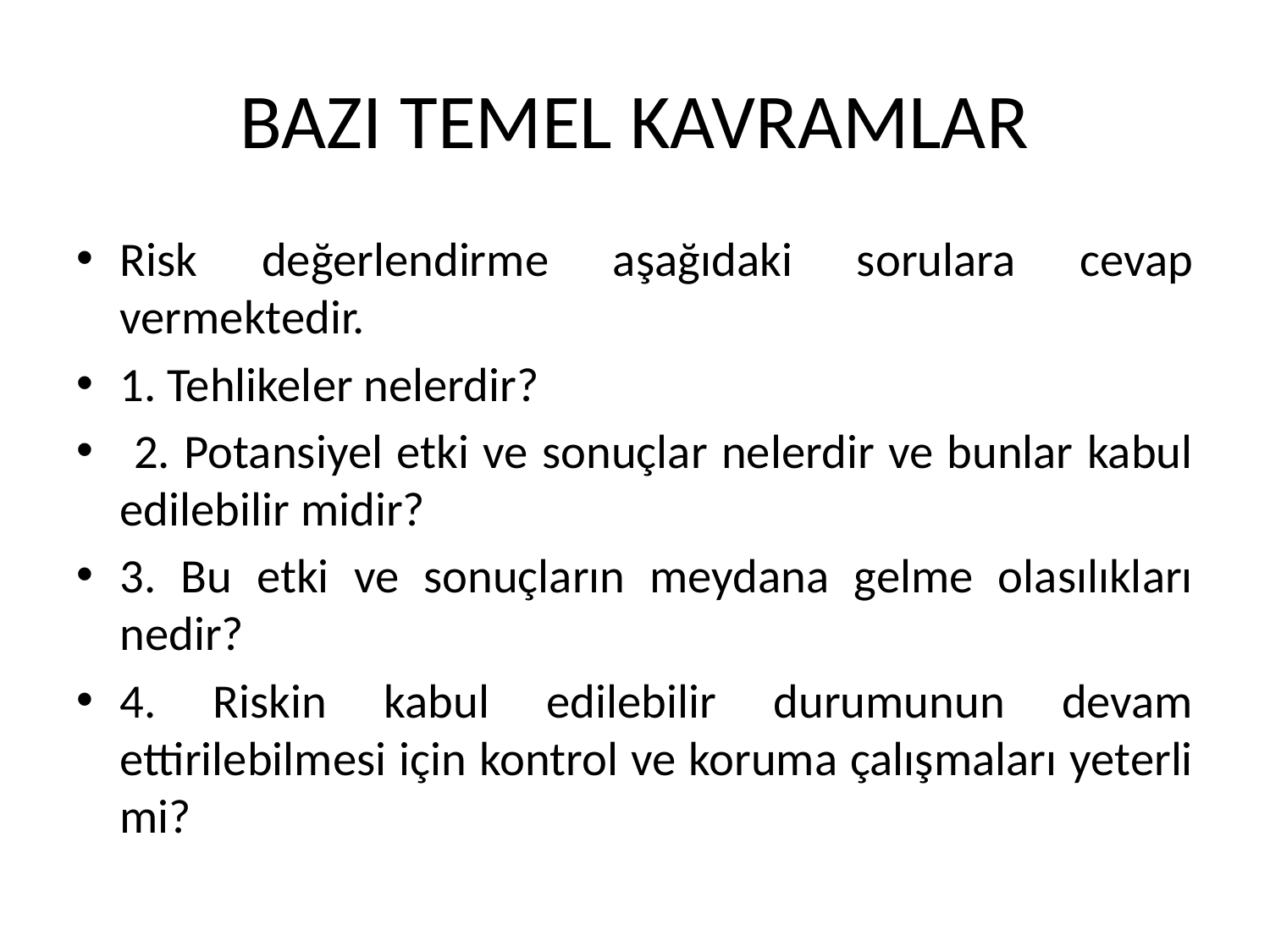

# BAZI TEMEL KAVRAMLAR
Risk değerlendirme aşağıdaki sorulara cevap vermektedir.
1. Tehlikeler nelerdir?
 2. Potansiyel etki ve sonuçlar nelerdir ve bunlar kabul edilebilir midir?
3. Bu etki ve sonuçların meydana gelme olasılıkları nedir?
4. Riskin kabul edilebilir durumunun devam ettirilebilmesi için kontrol ve koruma çalışmaları yeterli mi?